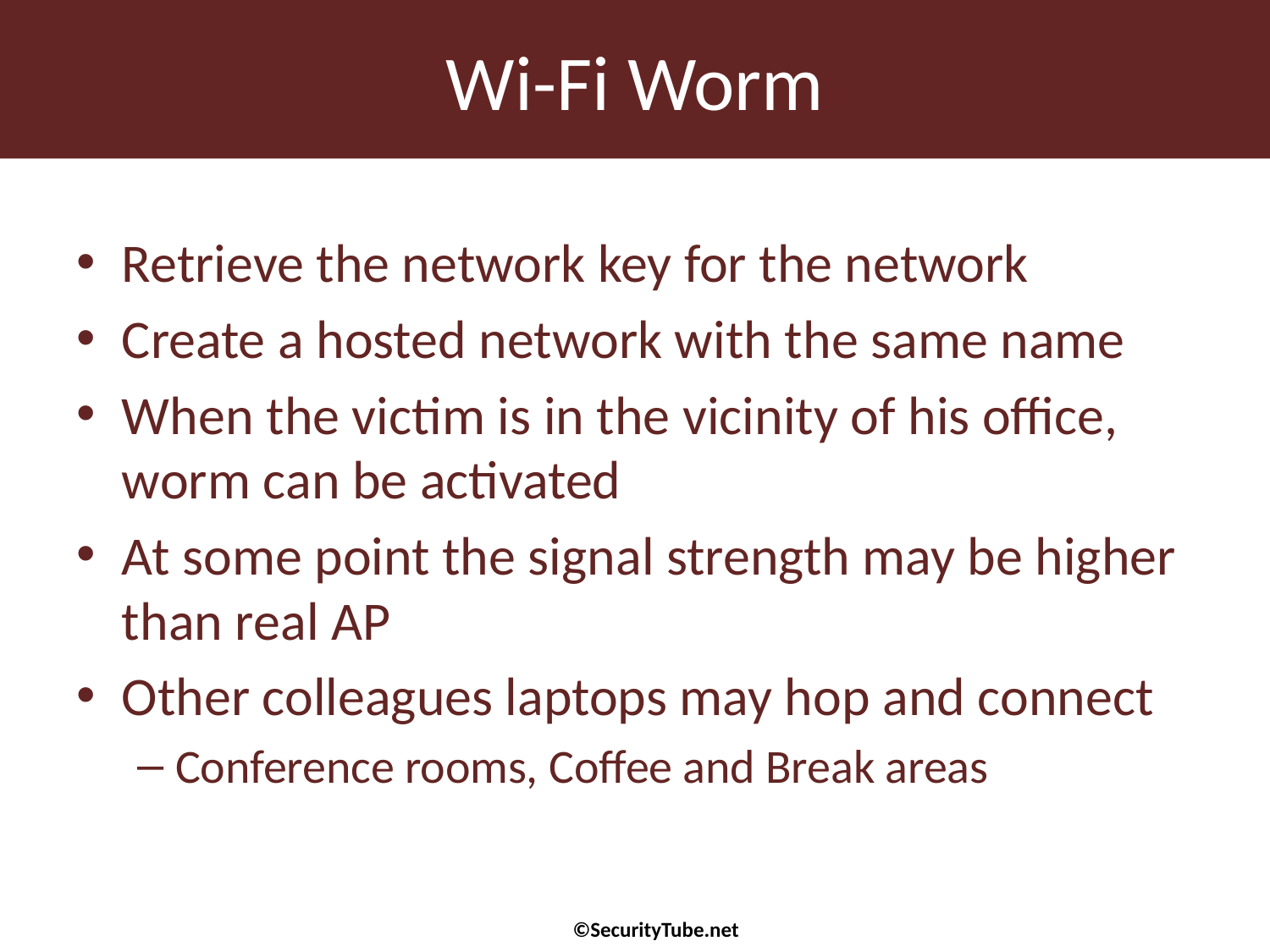

# Wi-Fi Worm
Retrieve the network key for the network
Create a hosted network with the same name
When the victim is in the vicinity of his office, worm can be activated
At some point the signal strength may be higher than real AP
Other colleagues laptops may hop and connect
Conference rooms, Coffee and Break areas